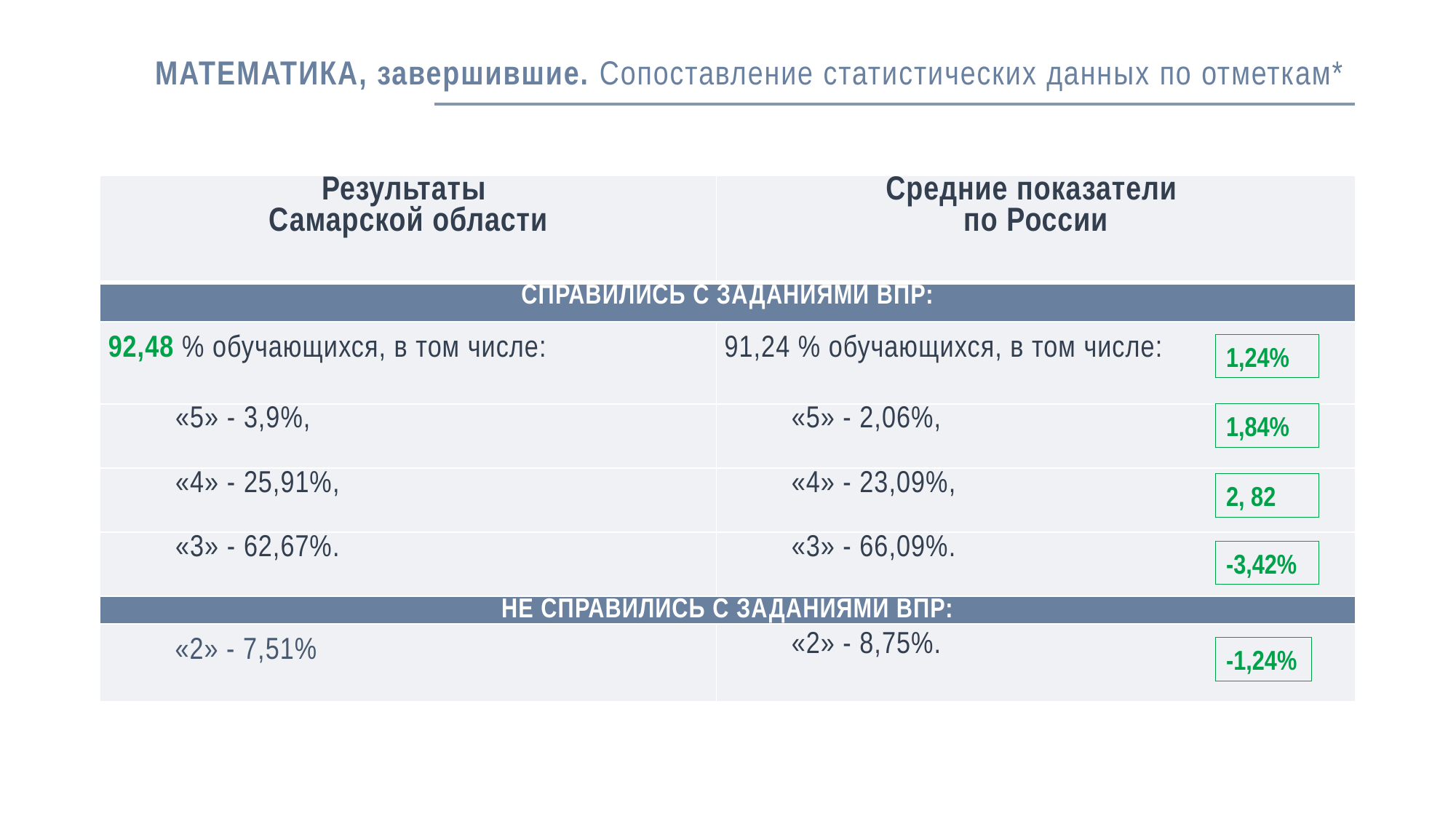

# МАТЕМАТИКА, завершившие. Сопоставление статистических данных по отметкам*

| Результаты Самарской области | Средние показатели по России |
| --- | --- |
| СПРАВИЛИСЬ С ЗАДАНИЯМИ ВПР: |  |
| 92,48 % обучающихся, в том числе: | 91,24 % обучающихся, в том числе: |
| «5» - 3,9%, | «5» - 2,06%, |
| «4» - 25,91%, | «4» - 23,09%, |
| «3» - 62,67%. | «3» - 66,09%. |
| НЕ СПРАВИЛИСЬ С ЗАДАНИЯМИ ВПР: |  |
| «2» - 7,51% | «2» - 8,75%. |
1,24%
1,84%
2, 82
-3,42%
-1,24%